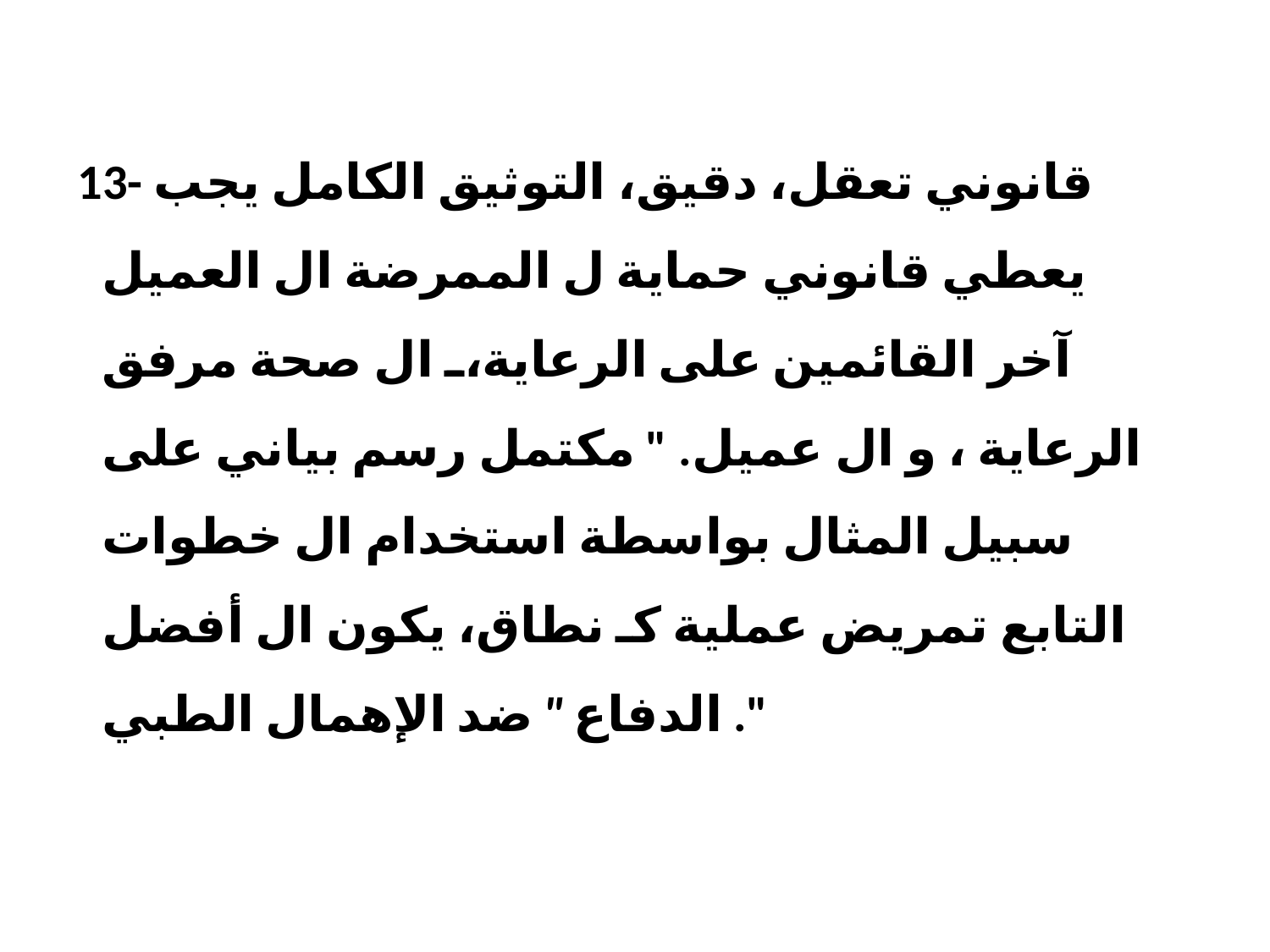

13- قانوني تعقل، دقيق، التوثيق الكامل يجب يعطي قانوني حماية ل الممرضة​ ال العميل آخر القائمين على الرعاية، ال صحة مرفق الرعاية ، و ال عميل. " مكتمل رسم بياني على سبيل المثال بواسطة استخدام ال خطوات التابع تمريض عملية كـ​ نطاق، يكون ال أفضل الدفاع " ضد الإهمال الطبي ."